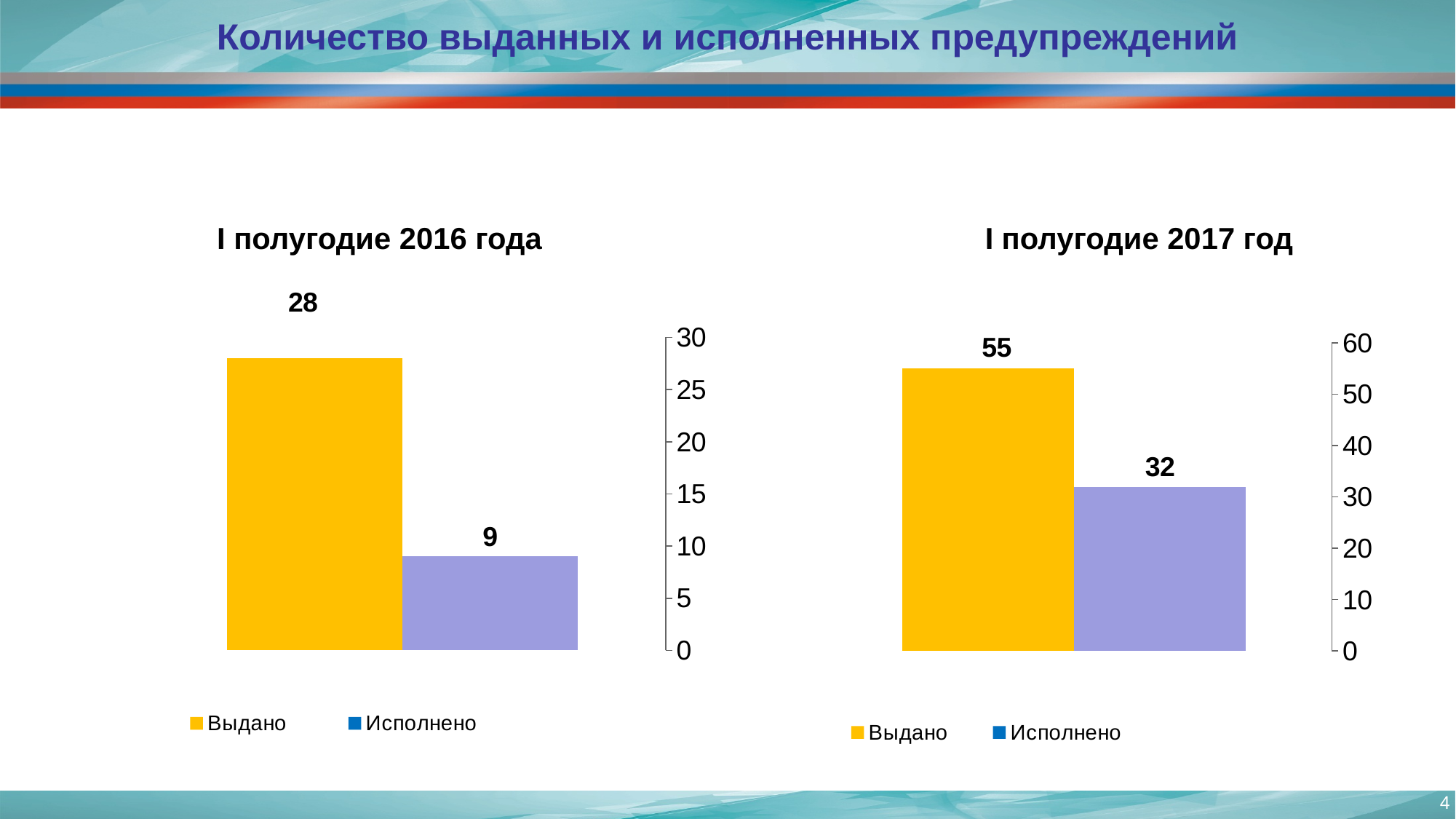

# Количество выданных и исполненных предупреждений
I полугодие 2016 года
I полугодие 2017 год

### Chart

| Category | Выдано | Исполнено  |
|---|---|---|
| 2016 | 28.0 | 9.0 |

### Chart

| Category | Выдано | Исполнено  |
|---|---|---|
| 2015 | 55.0 | 32.0 |
4